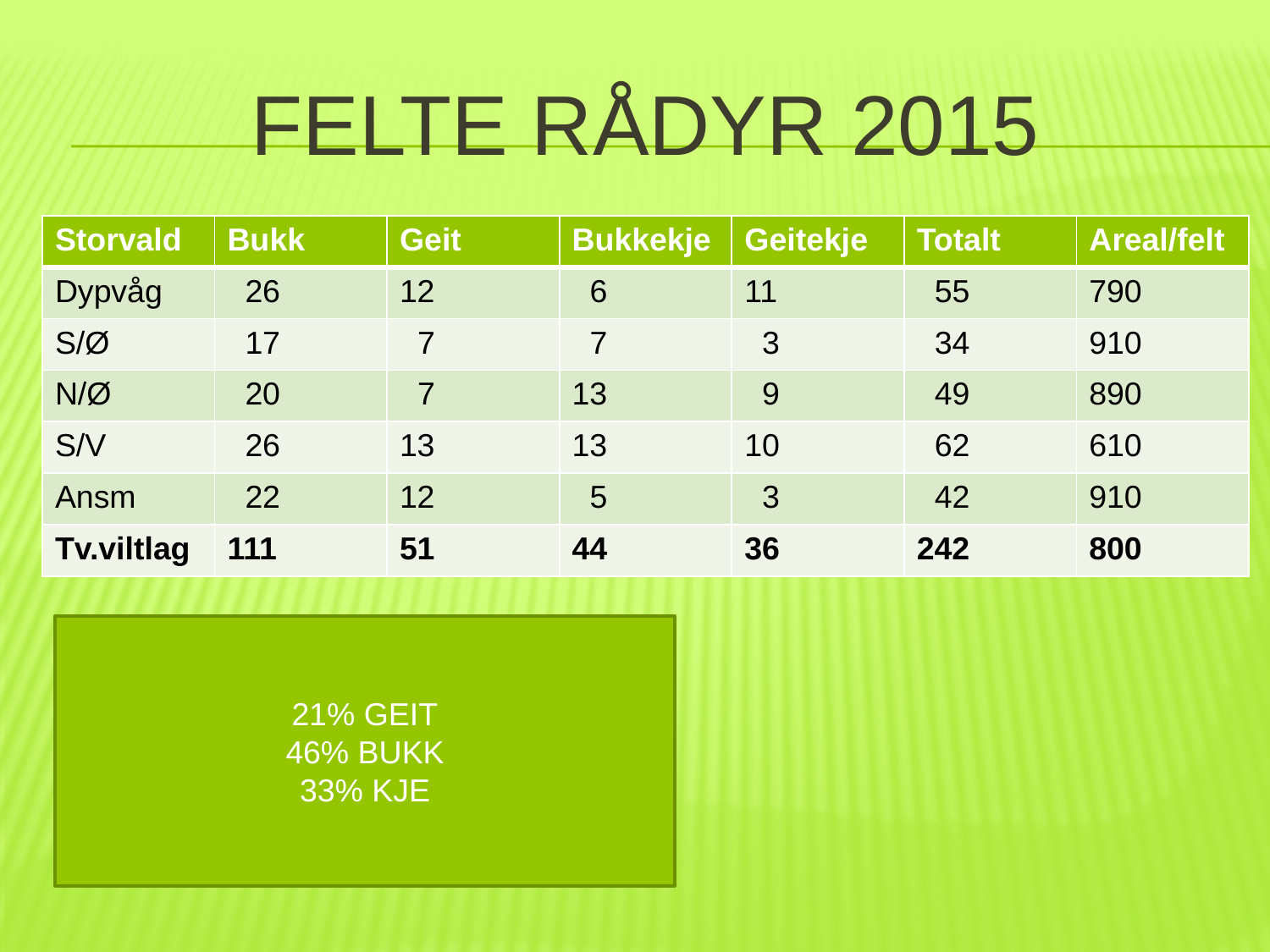

# FELTE RÅDYR 2015
| Storvald | Bukk | Geit | Bukkekje | Geitekje | Totalt | Areal/felt |
| --- | --- | --- | --- | --- | --- | --- |
| Dypvåg | 26 | 12 | 6 | 11 | 55 | 790 |
| S/Ø | 17 | 7 | 7 | 3 | 34 | 910 |
| N/Ø | 20 | 7 | 13 | 9 | 49 | 890 |
| S/V | 26 | 13 | 13 | 10 | 62 | 610 |
| Ansm | 22 | 12 | 5 | 3 | 42 | 910 |
| Tv.viltlag | 111 | 51 | 44 | 36 | 242 | 800 |
21% GEIT
46% BUKK
33% KJE